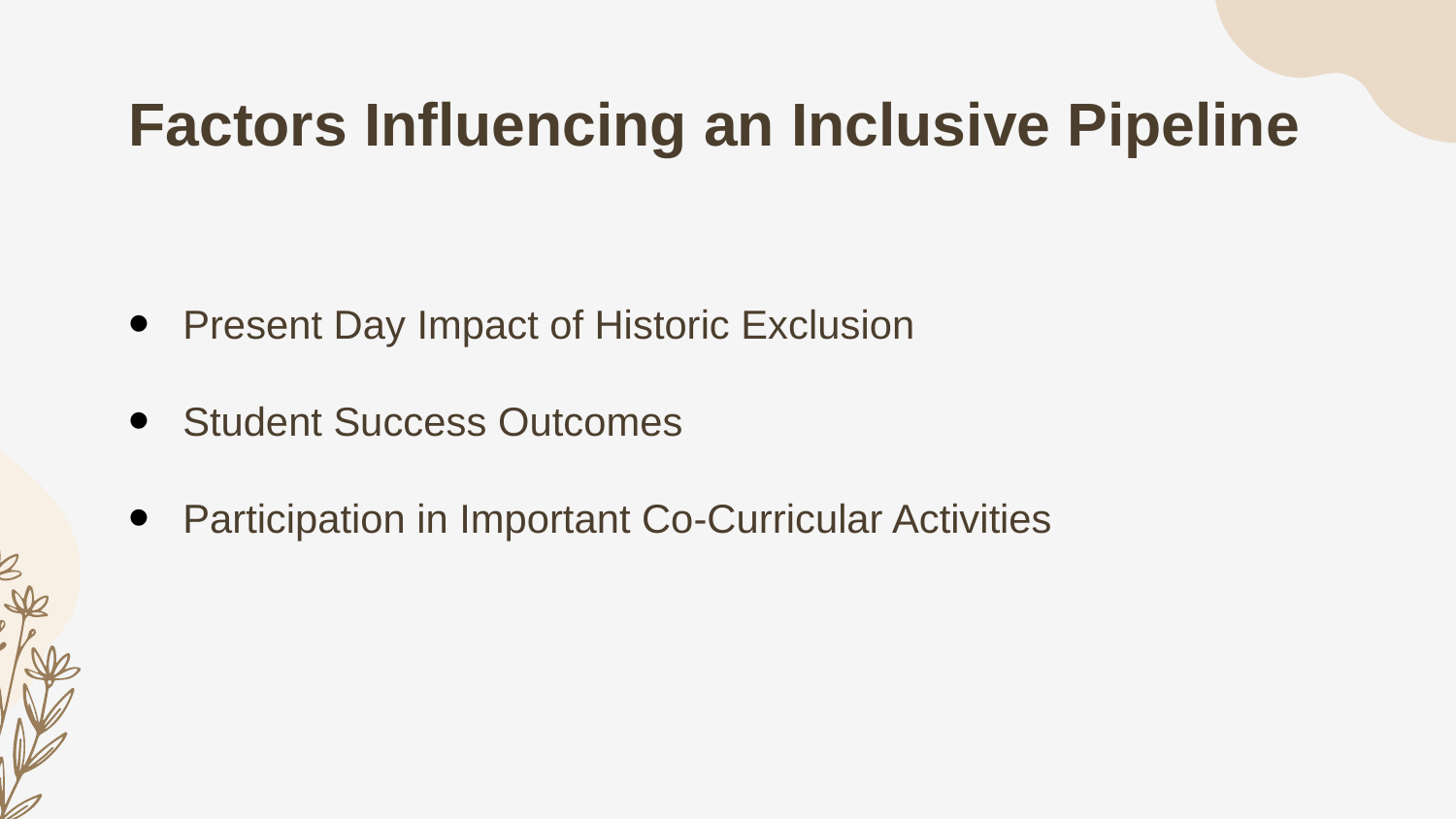

# Factors Influencing an Inclusive Pipeline
Present Day Impact of Historic Exclusion

Student Success Outcomes

Participation in Important Co-Curricular Activities